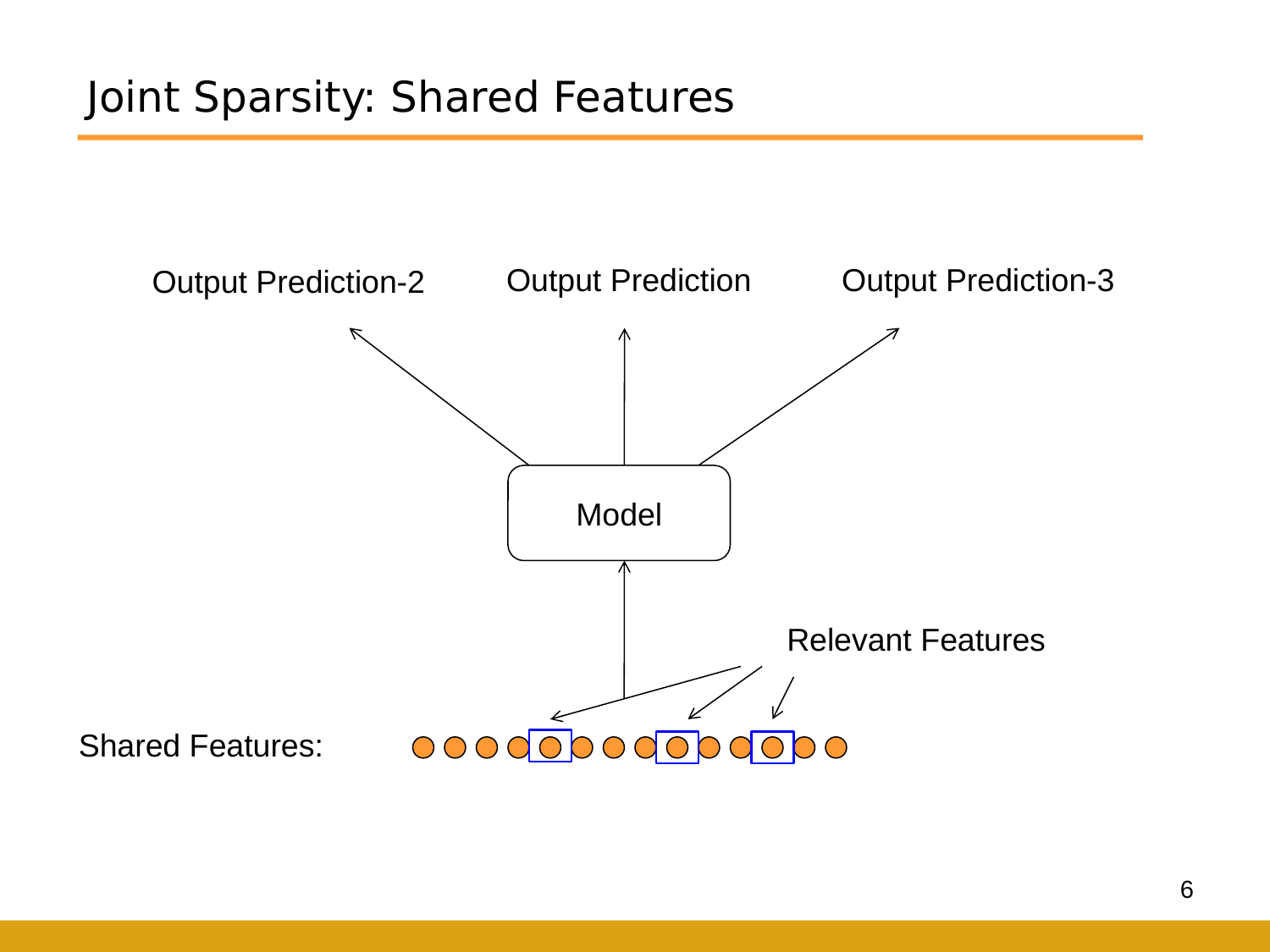

# Joint Sparsity: Shared Features

Output Prediction
Output Prediction-3
Output Prediction-2
Model
Relevant Features
Shared Features:

6